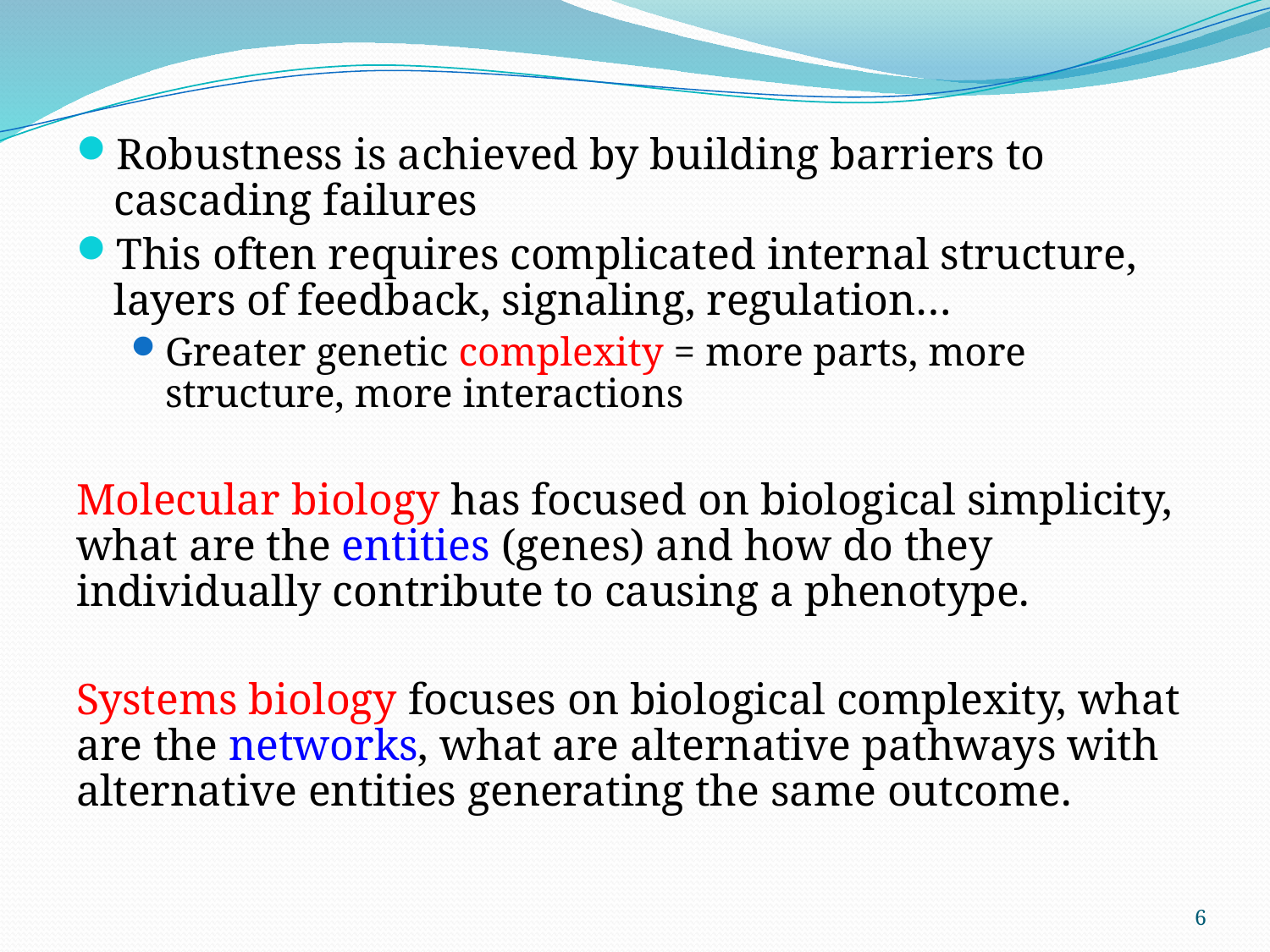

Robustness is achieved by building barriers to cascading failures
This often requires complicated internal structure, layers of feedback, signaling, regulation…
Greater genetic complexity = more parts, more structure, more interactions

Molecular biology has focused on biological simplicity, what are the entities (genes) and how do they individually contribute to causing a phenotype.

Systems biology focuses on biological complexity, what are the networks, what are alternative pathways with alternative entities generating the same outcome.
6